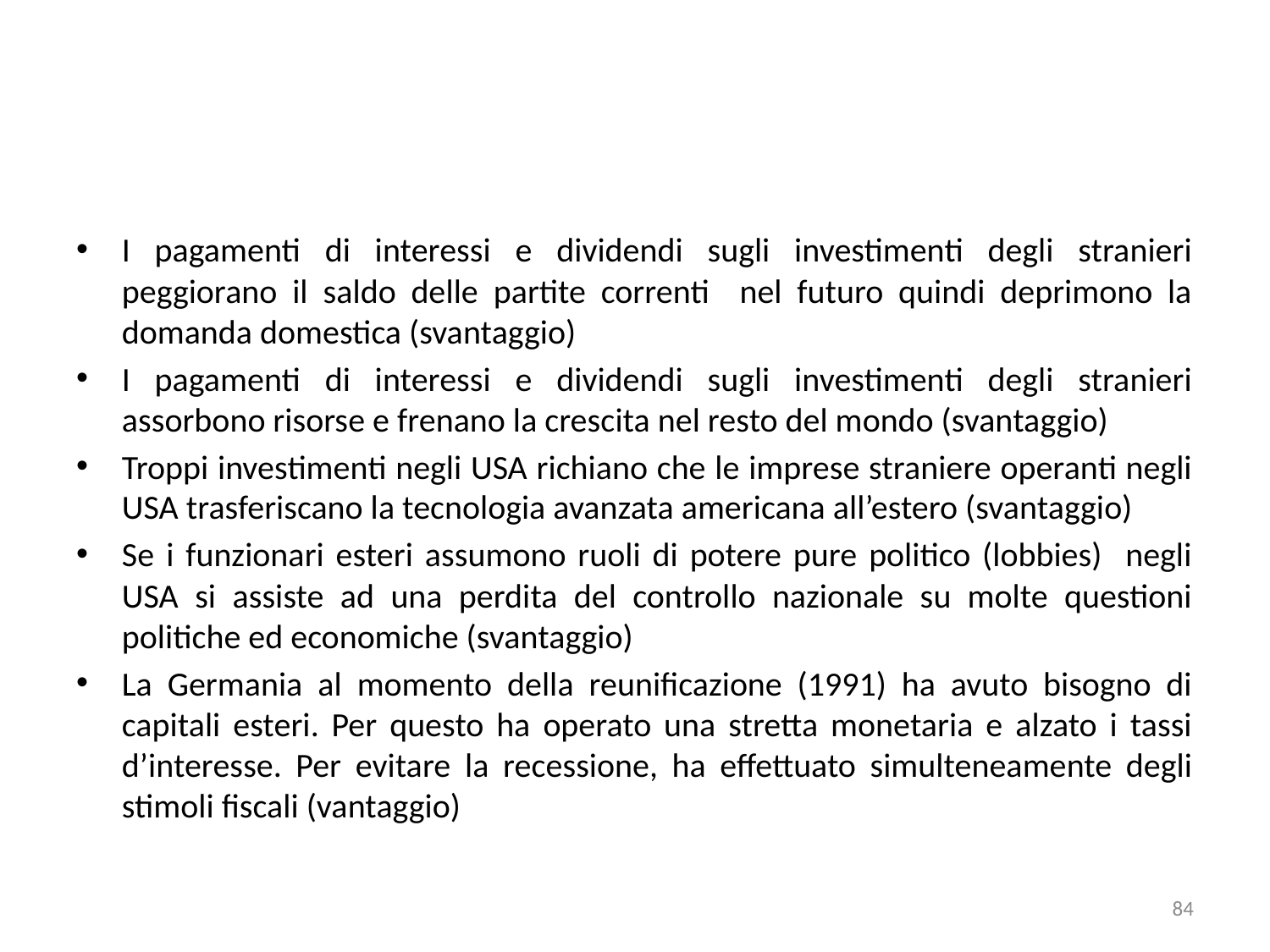

#
I pagamenti di interessi e dividendi sugli investimenti degli stranieri peggiorano il saldo delle partite correnti  nel futuro quindi deprimono la domanda domestica (svantaggio)
I pagamenti di interessi e dividendi sugli investimenti degli stranieri assorbono risorse e frenano la crescita nel resto del mondo (svantaggio)
Troppi investimenti negli USA richiano che le imprese straniere operanti negli USA trasferiscano la tecnologia avanzata americana all’estero (svantaggio)
Se i funzionari esteri assumono ruoli di potere pure politico (lobbies)  negli USA si assiste ad una perdita del controllo nazionale su molte questioni politiche ed economiche (svantaggio)
La Germania al momento della reunificazione (1991) ha avuto bisogno di capitali esteri. Per questo ha operato una stretta monetaria e alzato i tassi d’interesse. Per evitare la recessione, ha effettuato simulteneamente degli stimoli fiscali (vantaggio)
84